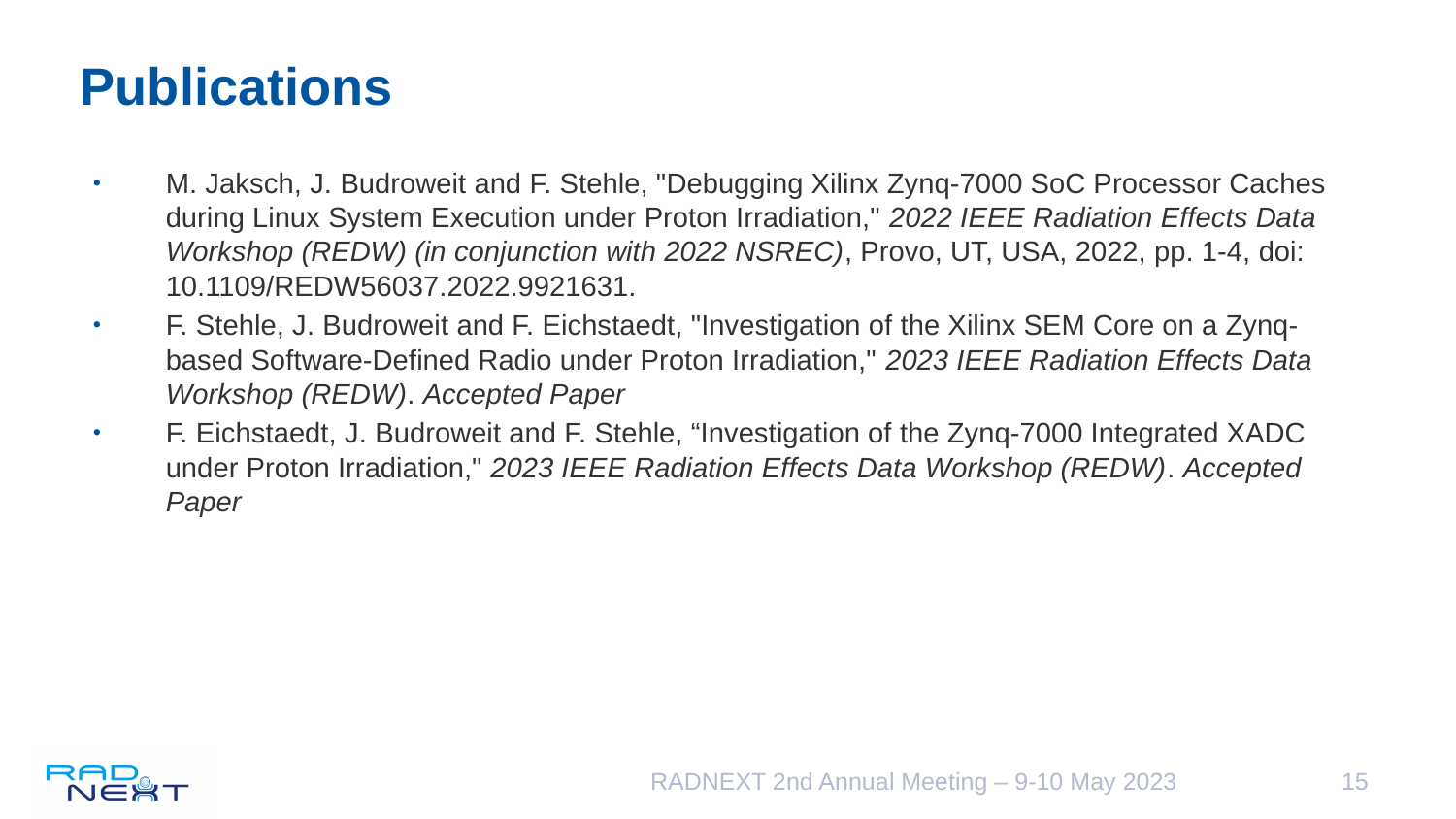

# Publications
M. Jaksch, J. Budroweit and F. Stehle, "Debugging Xilinx Zynq-7000 SoC Processor Caches during Linux System Execution under Proton Irradiation," 2022 IEEE Radiation Effects Data Workshop (REDW) (in conjunction with 2022 NSREC), Provo, UT, USA, 2022, pp. 1-4, doi: 10.1109/REDW56037.2022.9921631.
F. Stehle, J. Budroweit and F. Eichstaedt, "Investigation of the Xilinx SEM Core on a Zynq-based Software-Defined Radio under Proton Irradiation," 2023 IEEE Radiation Effects Data Workshop (REDW). Accepted Paper
F. Eichstaedt, J. Budroweit and F. Stehle, “Investigation of the Zynq-7000 Integrated XADC under Proton Irradiation," 2023 IEEE Radiation Effects Data Workshop (REDW). Accepted Paper

RADNEXT 2nd Annual Meeting – 9-10 May 2023
15